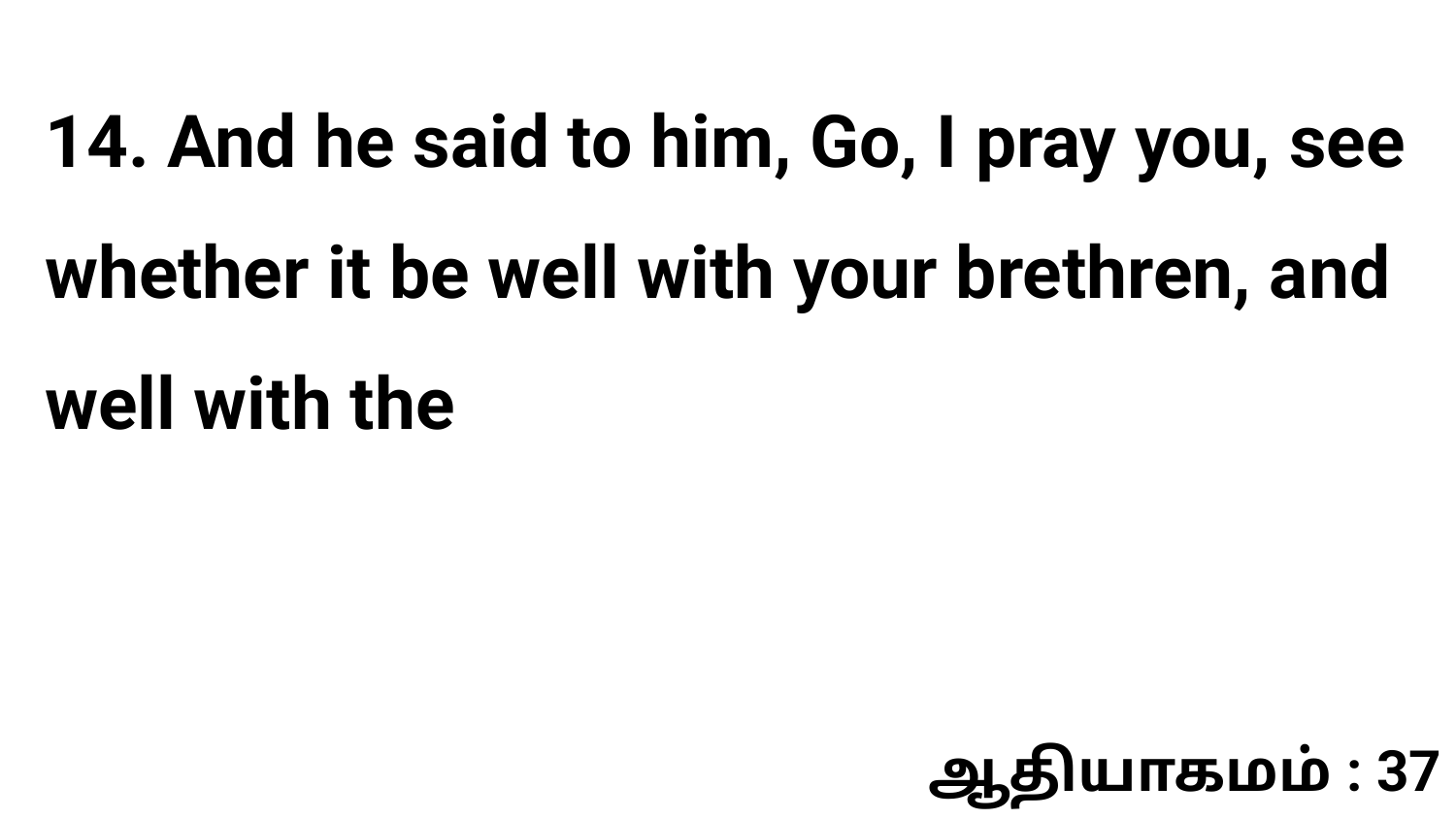

14. And he said to him, Go, I pray you, see whether it be well with your brethren, and well with the
ஆதியாகமம் : 37